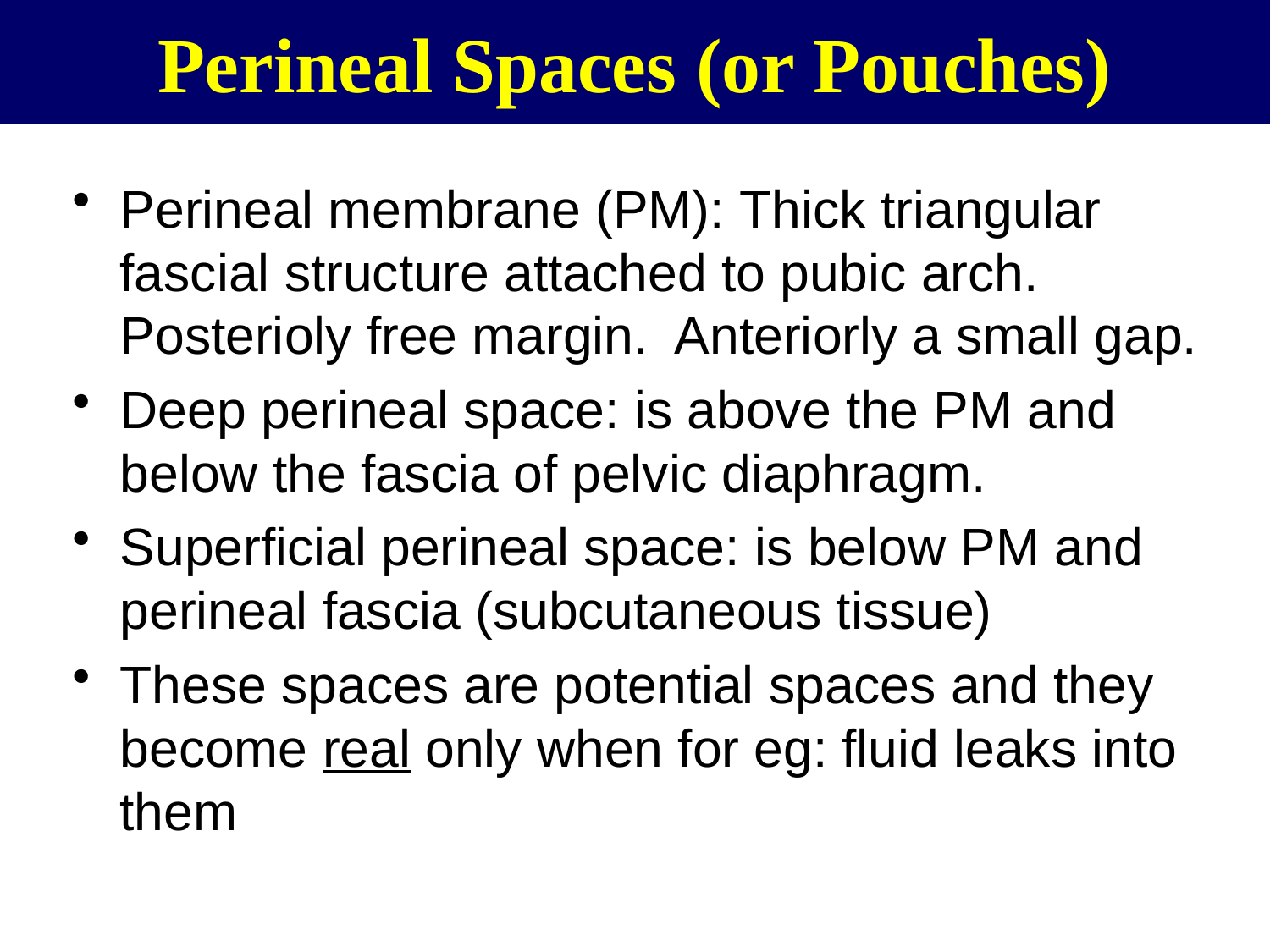

# Perineal Spaces (or Pouches)
Perineal membrane (PM): Thick triangular fascial structure attached to pubic arch.  Posterioly free margin.  Anteriorly a small gap.
Deep perineal space: is above the PM and below the fascia of pelvic diaphragm.
Superficial perineal space: is below PM and perineal fascia (subcutaneous tissue)
These spaces are potential spaces and they become real only when for eg: fluid leaks into them